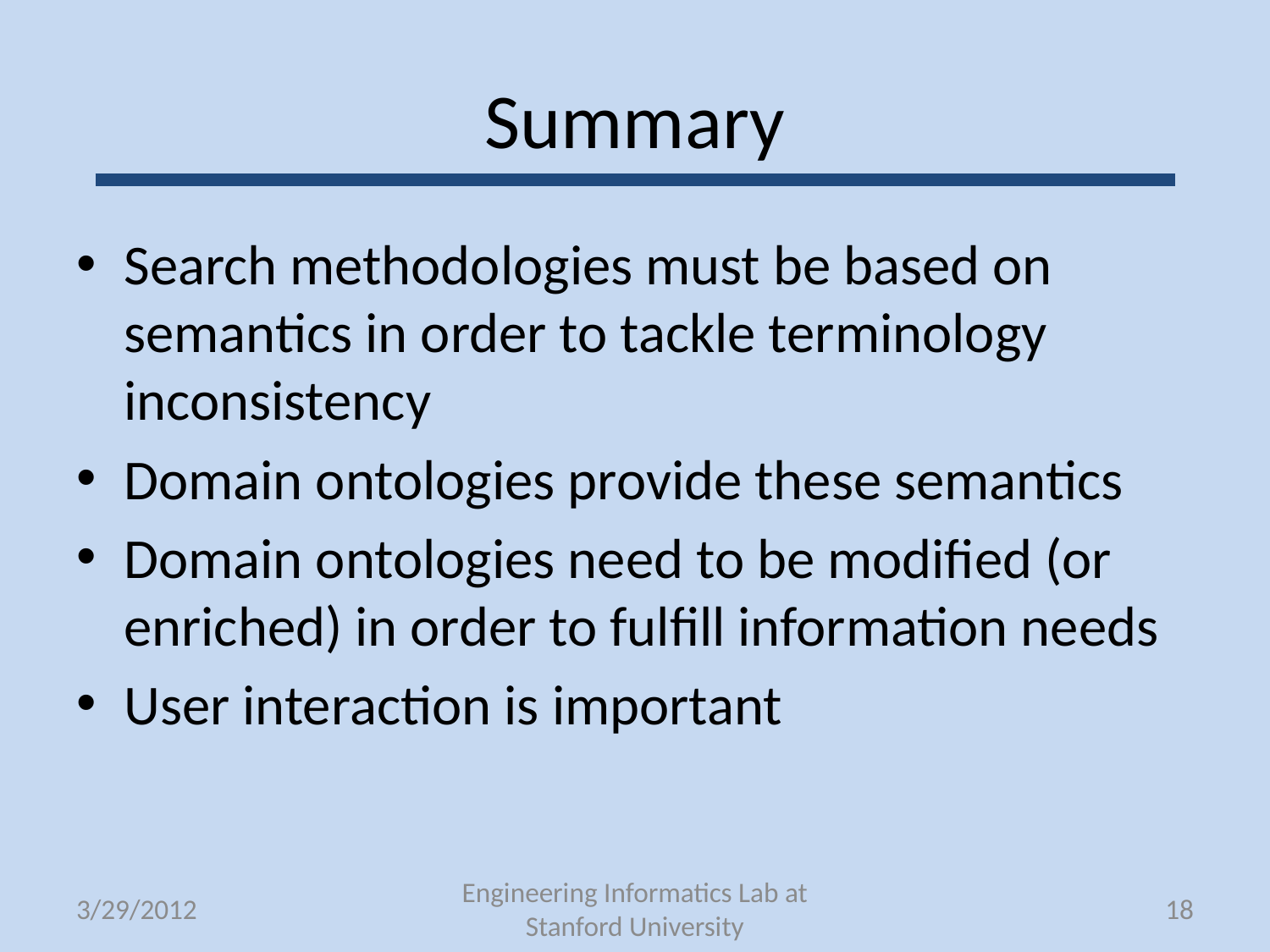

# Summary
Search methodologies must be based on semantics in order to tackle terminology inconsistency
Domain ontologies provide these semantics
Domain ontologies need to be modified (or enriched) in order to fulfill information needs
User interaction is important
3/29/2012
Engineering Informatics Lab at Stanford University
18